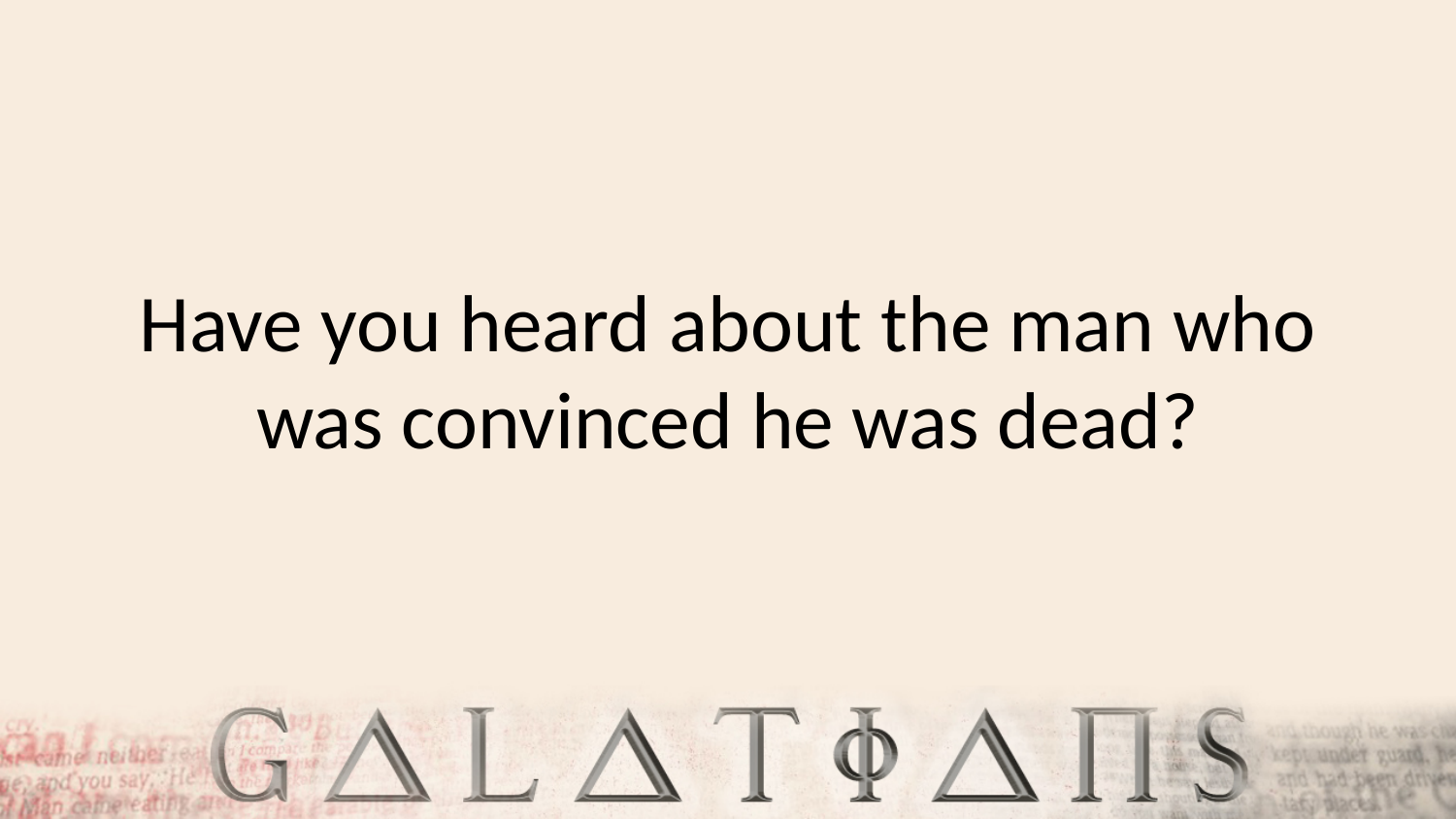

Have you heard about the man who was convinced he was dead?